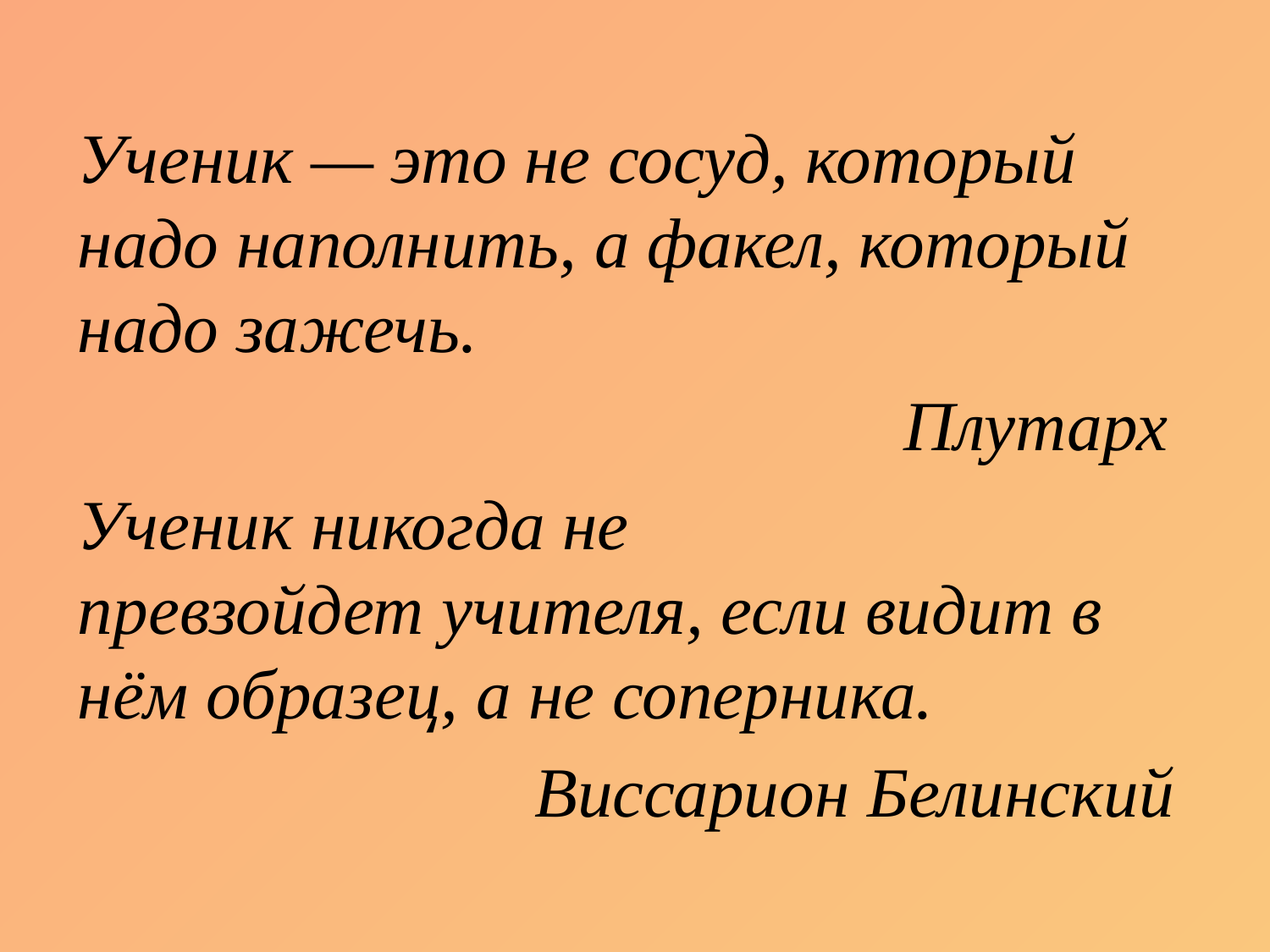

Ученик — это не сосуд, который надо наполнить, а факел, который надо зажечь.
                                               Плутарх
Ученик никогда не превзойдет учителя, если видит в нём образец, а не соперника.
                          Виссарион Белинский